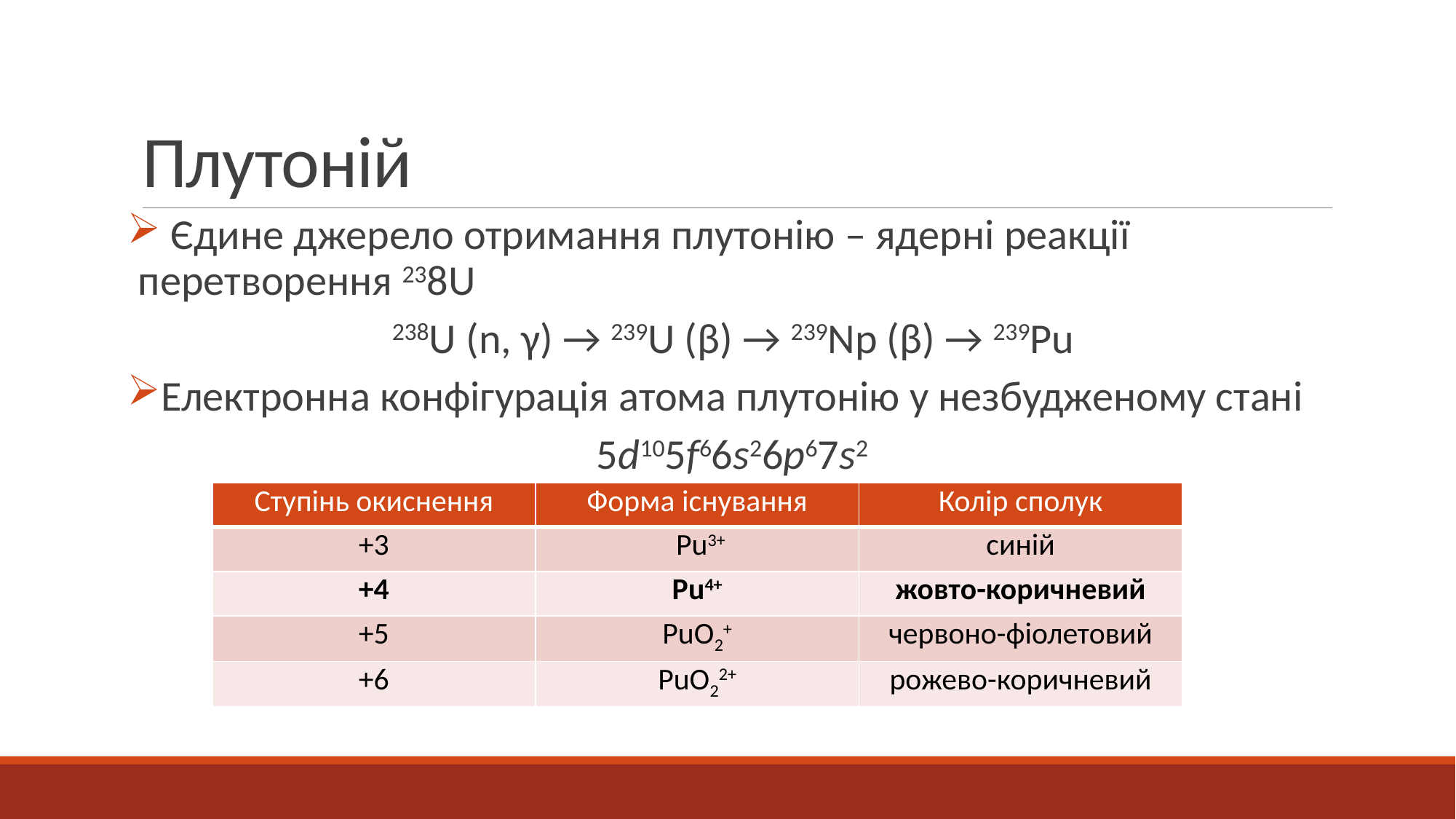

# Плутоній
 Єдине джерело отримання плутонію – ядерні реакції перетворення 238U
238U (n, γ) → 239U (β) → 239Np (β) → 239Pu
Електронна конфігурація атома плутонію у незбудженому стані
 5d105f66s26p67s2

| Ступінь окиснення | Форма існування | Колір сполук |
| --- | --- | --- |
| +3 | Pu3+ | синій |
| +4 | Pu4+ | жовто-коричневий |
| +5 | PuO2+ | червоно-фіолетовий |
| +6 | PuO22+ | рожево-коричневий |